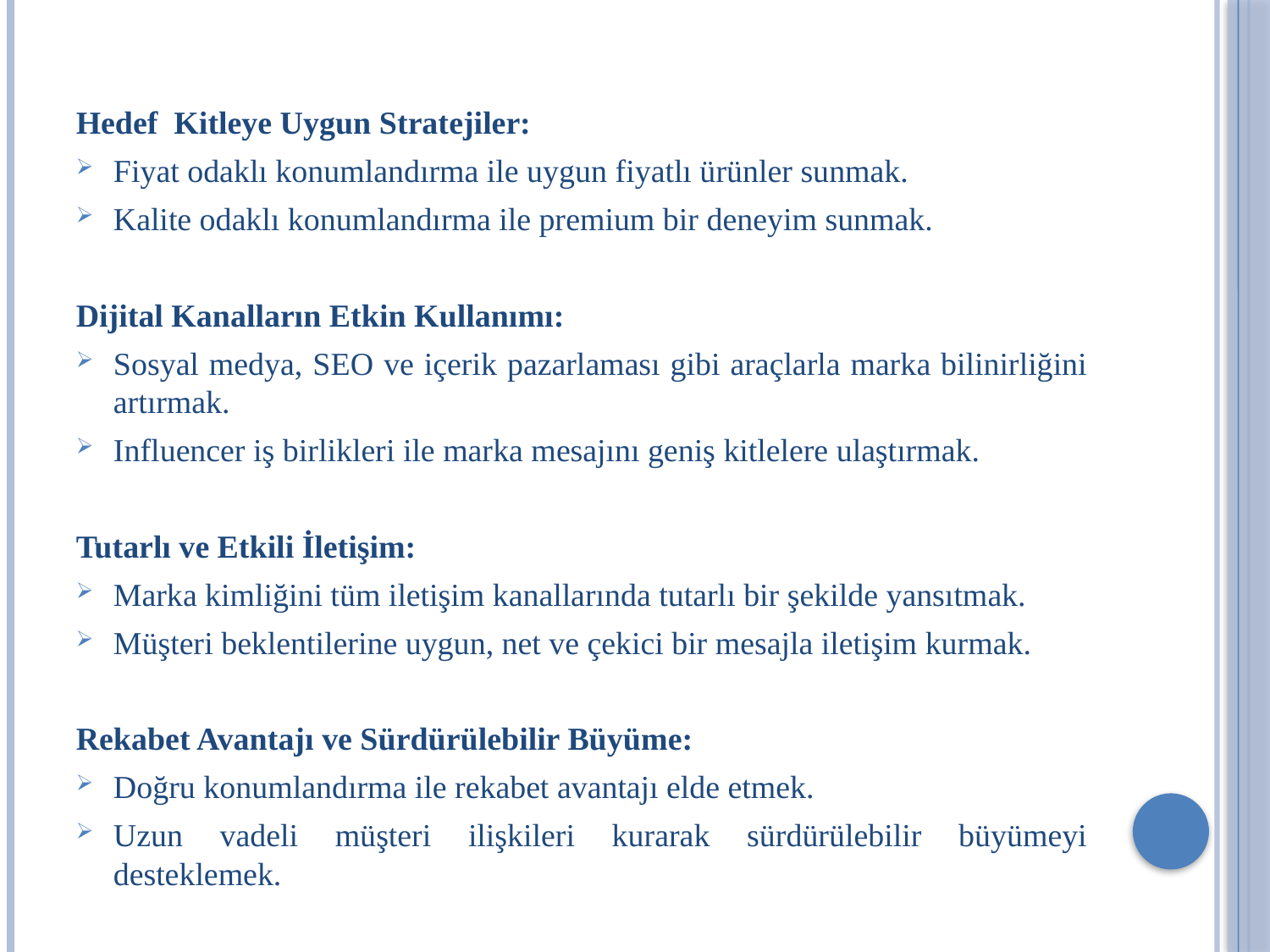

Hedef  Kitleye Uygun Stratejiler:
Fiyat odaklı konumlandırma ile uygun fiyatlı ürünler sunmak.
Kalite odaklı konumlandırma ile premium bir deneyim sunmak.

Dijital Kanalların Etkin Kullanımı:
Sosyal medya, SEO ve içerik pazarlaması gibi araçlarla marka bilinirliğini artırmak.
Influencer iş birlikleri ile marka mesajını geniş kitlelere ulaştırmak.

Tutarlı ve Etkili İletişim:
Marka kimliğini tüm iletişim kanallarında tutarlı bir şekilde yansıtmak.
Müşteri beklentilerine uygun, net ve çekici bir mesajla iletişim kurmak.

Rekabet Avantajı ve Sürdürülebilir Büyüme:
Doğru konumlandırma ile rekabet avantajı elde etmek.
Uzun vadeli müşteri ilişkileri kurarak sürdürülebilir büyümeyi desteklemek.